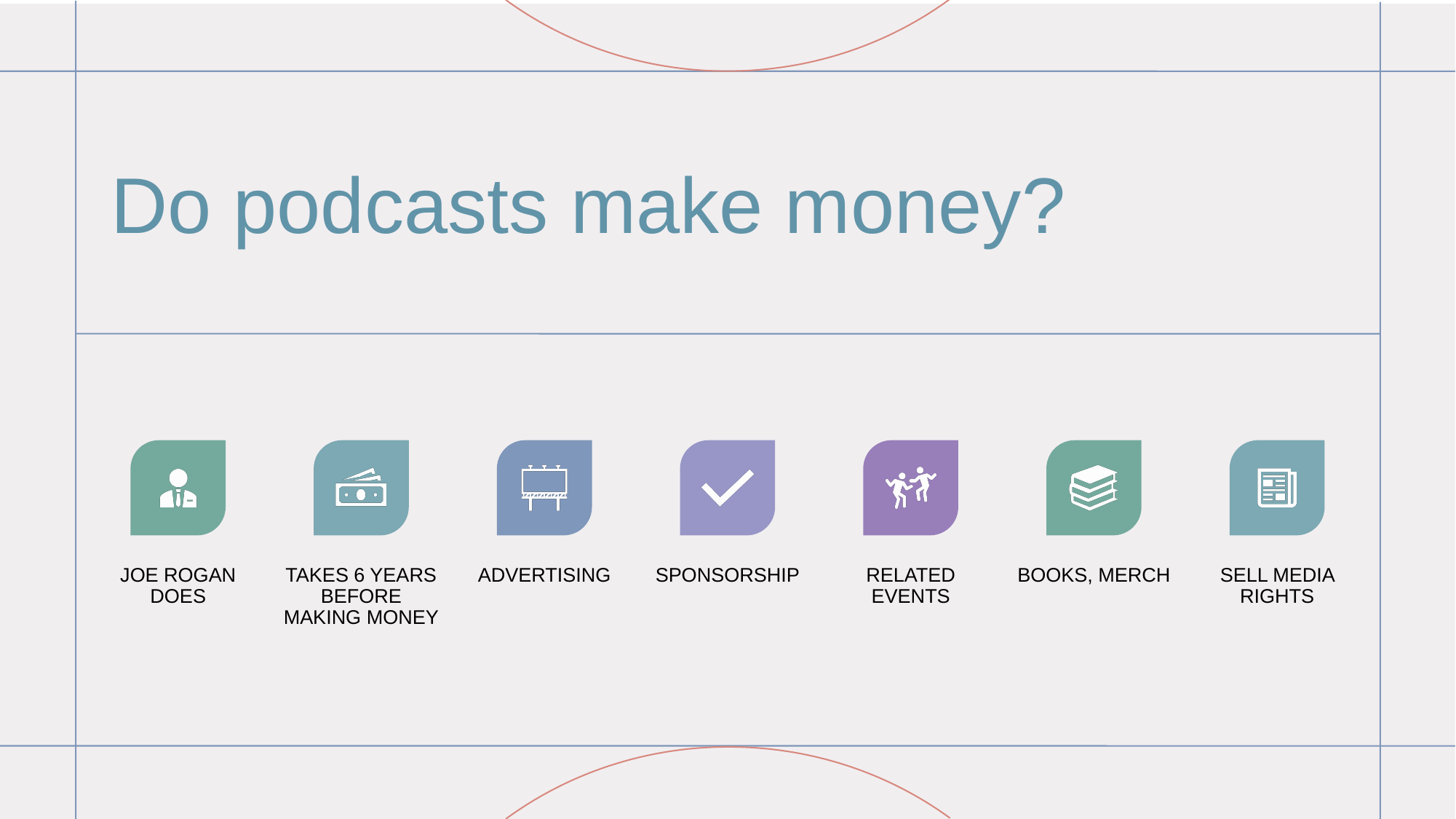

Do podcasts make money?

Joe Rogan does
Takes 6 years before making money
Advertising
sponsorship
Related events
Books, merch
Sell media rights